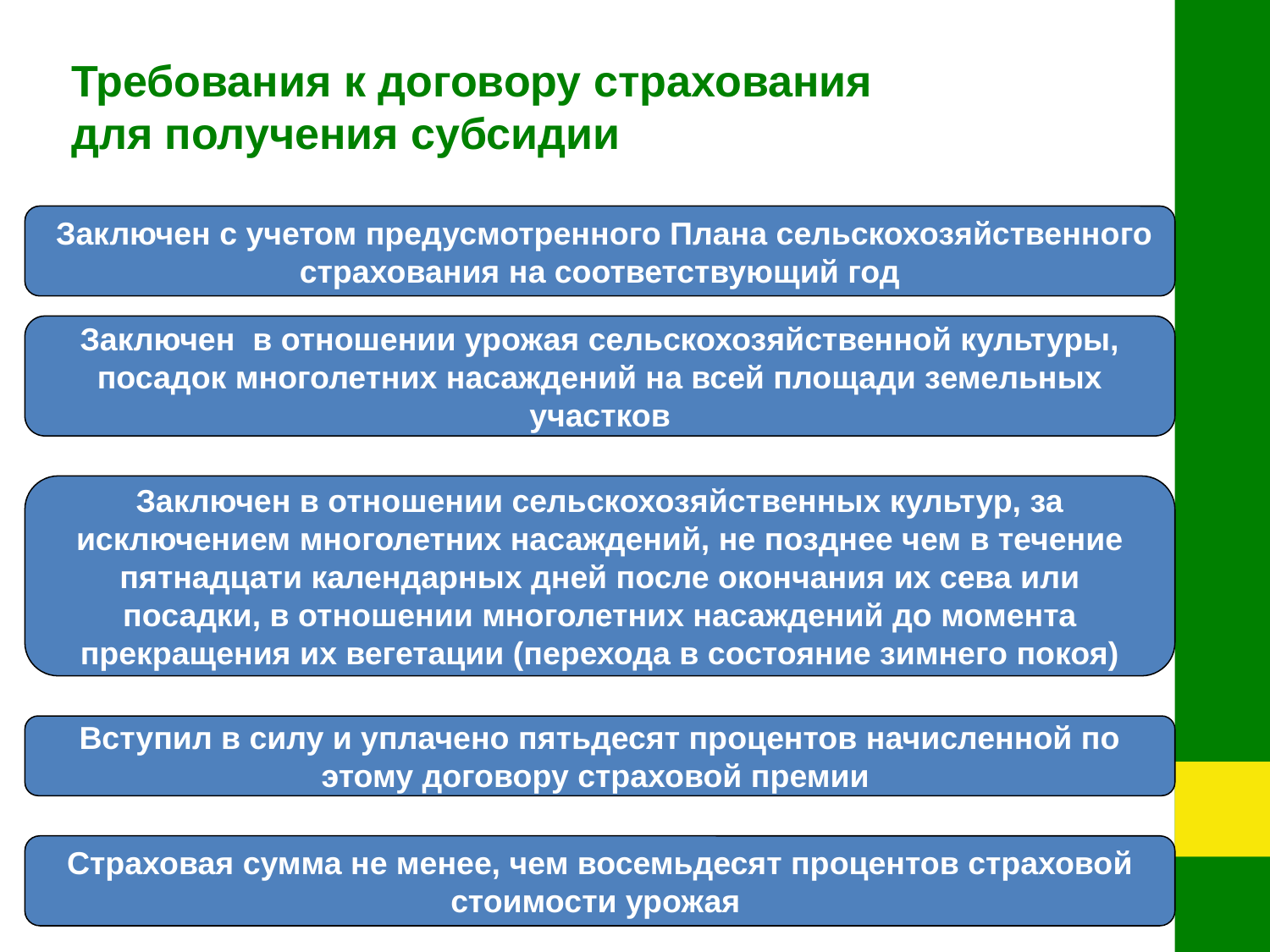

Требования к договору страхования
для получения субсидии
 Заключен с учетом предусмотренного Плана сельскохозяйственного страхования на соответствующий год
Заключен  в отношении урожая сельскохозяйственной культуры, посадок многолетних насаждений на всей площади земельных участков
Заключен в отношении сельскохозяйственных культур, за исключением многолетних насаждений, не позднее чем в течение пятнадцати календарных дней после окончания их сева или посадки, в отношении многолетних насаждений до момента прекращения их вегетации (перехода в состояние зимнего покоя)
Вступил в силу и уплачено пятьдесят процентов начисленной по этому договору страховой премии
Страховая сумма не менее, чем восемьдесят процентов страховой стоимости урожая